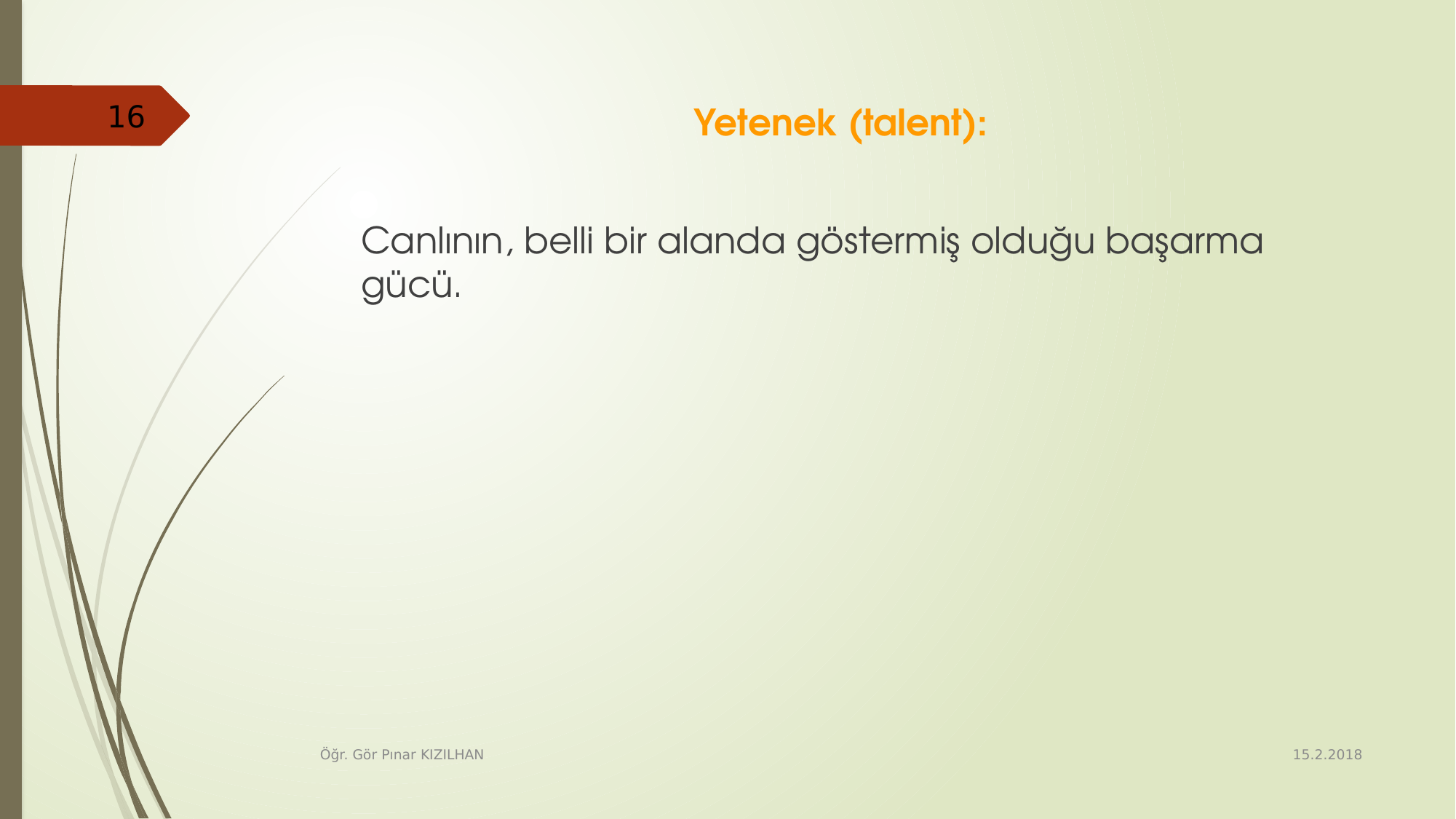

16
Yetenek (talent):

	Canlının, belli bir alanda göstermiş olduğu başarma gücü.
15.2.2018
Öğr. Gör Pınar KIZILHAN